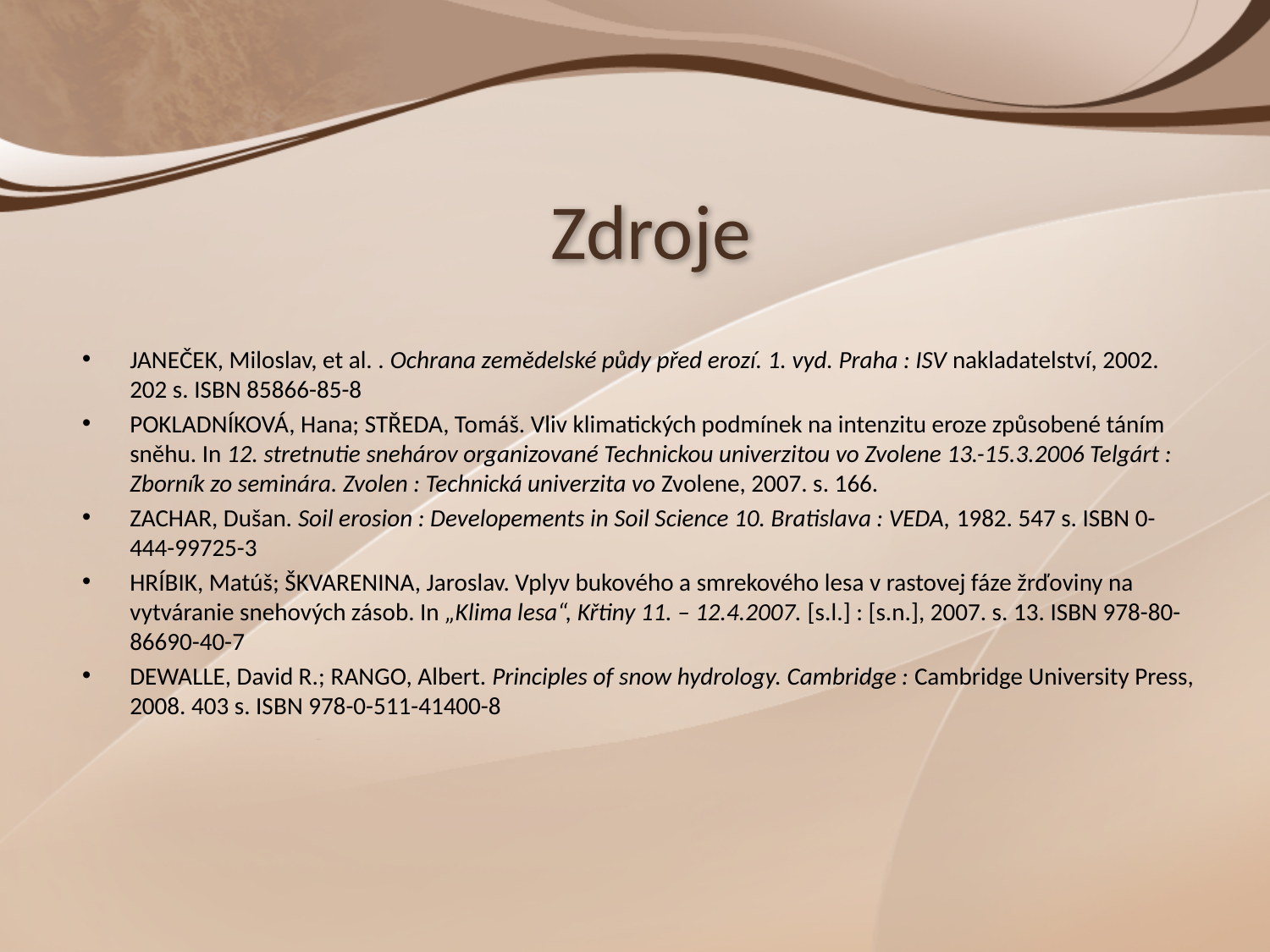

# Zdroje
JANEČEK, Miloslav, et al. . Ochrana zemědelské půdy před erozí. 1. vyd. Praha : ISV nakladatelství, 2002. 202 s. ISBN 85866-85-8
POKLADNÍKOVÁ, Hana; STŘEDA, Tomáš. Vliv klimatických podmínek na intenzitu eroze způsobené táním sněhu. In 12. stretnutie snehárov organizované Technickou univerzitou vo Zvolene 13.-15.3.2006 Telgárt : Zborník zo seminára. Zvolen : Technická univerzita vo Zvolene, 2007. s. 166.
ZACHAR, Dušan. Soil erosion : Developements in Soil Science 10. Bratislava : VEDA, 1982. 547 s. ISBN 0-444-99725-3
HRÍBIK, Matúš; ŠKVARENINA, Jaroslav. Vplyv bukového a smrekového lesa v rastovej fáze žrďoviny na vytváranie snehových zásob. In „Klima lesa“, Křtiny 11. – 12.4.2007. [s.l.] : [s.n.], 2007. s. 13. ISBN 978-80-86690-40-7
DEWALLE, David R.; RANGO, Albert. Principles of snow hydrology. Cambridge : Cambridge University Press, 2008. 403 s. ISBN 978-0-511-41400-8